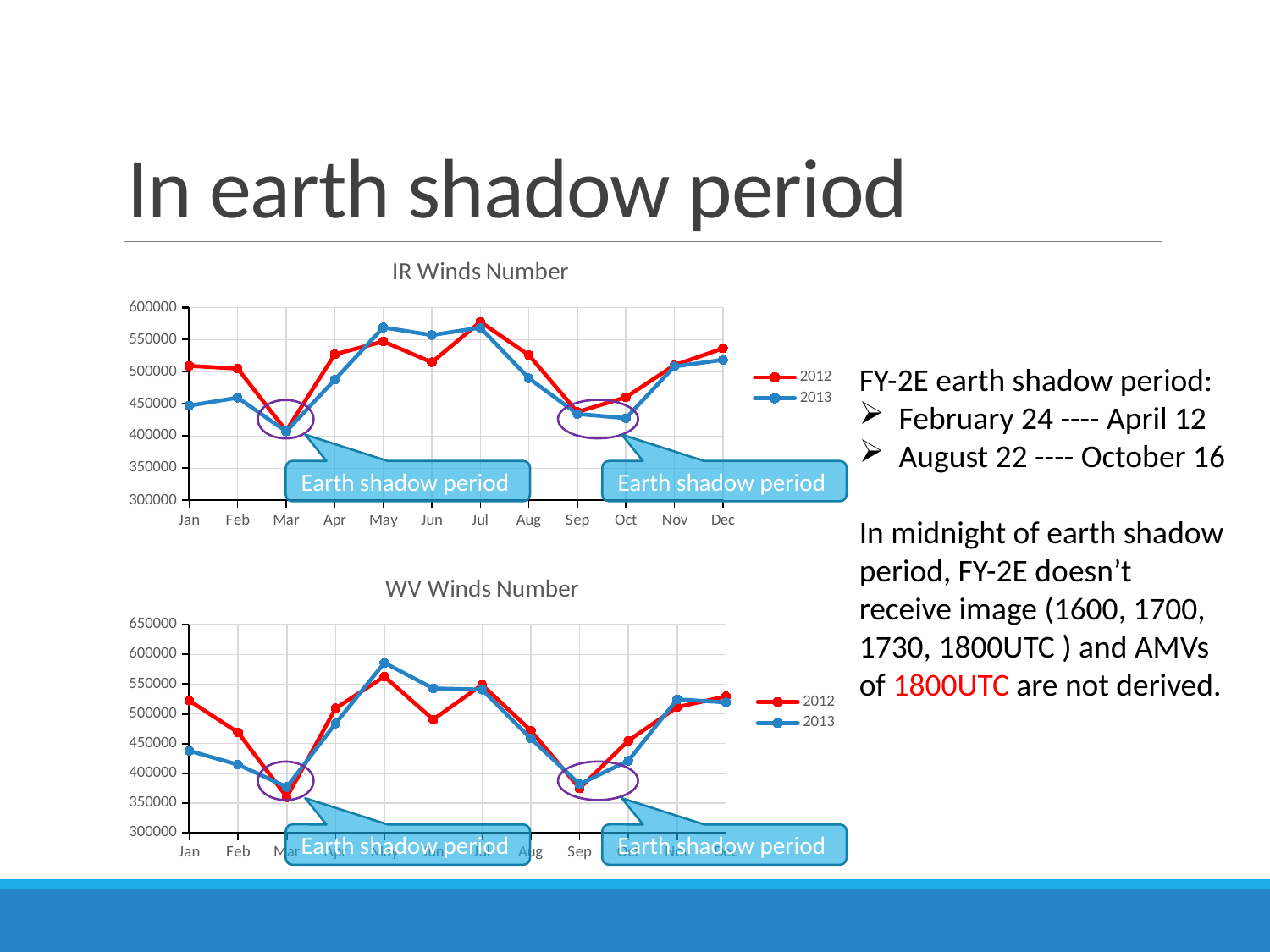

# In earth shadow period

### Chart: IR Winds Number

| Category | 2012 | 2013 |
|---|---|---|
| 40909 | 509249.0 | 447202.0 |
| 40940 | 504985.0 | 459703.0 |
| 40969 | 408122.0 | 407103.0 |
| 41000 | 527189.0 | 487672.0 |
| 41030 | 547227.0 | 568998.0 |
| 41061 | 514843.0 | 557118.0 |
| 41091 | 577743.0 | 568690.0 |
| 41122 | 526077.0 | 489984.0 |
| 41153 | 437314.0 | 434360.0 |
| 41183 | 460407.0 | 427706.0 |
| 41214 | 510278.0 | 508337.0 |
| 41244 | 536454.0 | 518593.0 |
FY-2E earth shadow period:
February 24 ---- April 12
August 22 ---- October 16

In midnight of earth shadow period, FY-2E doesn’t receive image (1600, 1700, 1730, 1800UTC ) and AMVs of 1800UTC are not derived.

Earth shadow period
Earth shadow period

### Chart: WV Winds Number

| Category | 2012 | 2013 |
|---|---|---|
| 40909 | 522396.0 | 437798.0 |
| 40940 | 468784.0 | 414586.0 |
| 40969 | 359861.0 | 376920.0 |
| 41000 | 509454.0 | 483916.0 |
| 41030 | 562859.0 | 585967.0 |
| 41061 | 490547.0 | 542874.0 |
| 41091 | 549036.0 | 540854.0 |
| 41122 | 472029.0 | 458579.0 |
| 41153 | 374713.0 | 381753.0 |
| 41183 | 454922.0 | 421135.0 |
| 41214 | 511348.0 | 524455.0 |
| 41244 | 529488.0 | 519352.0 |
Earth shadow period
Earth shadow period